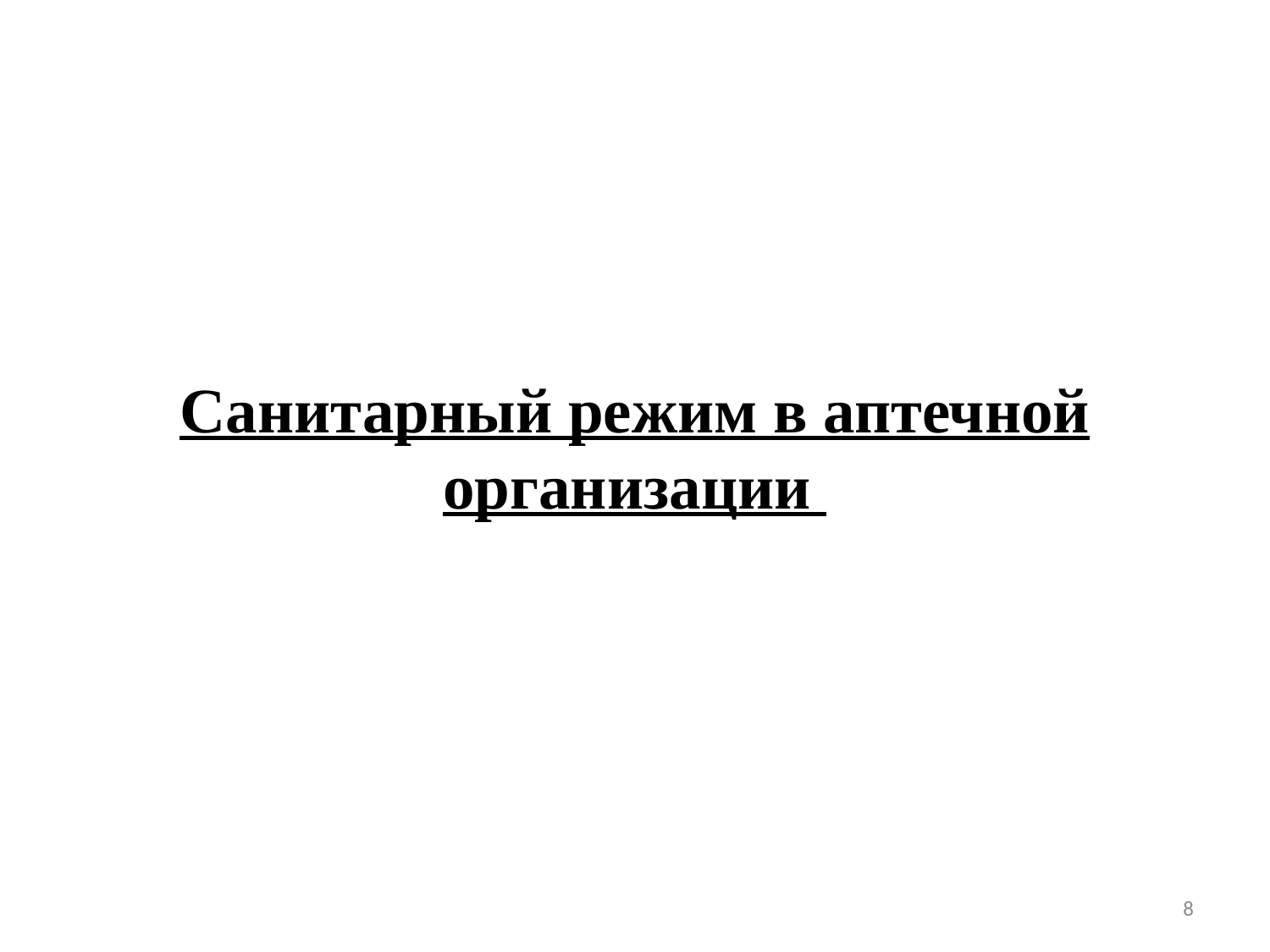

# Санитарный режим в аптечной организации
8